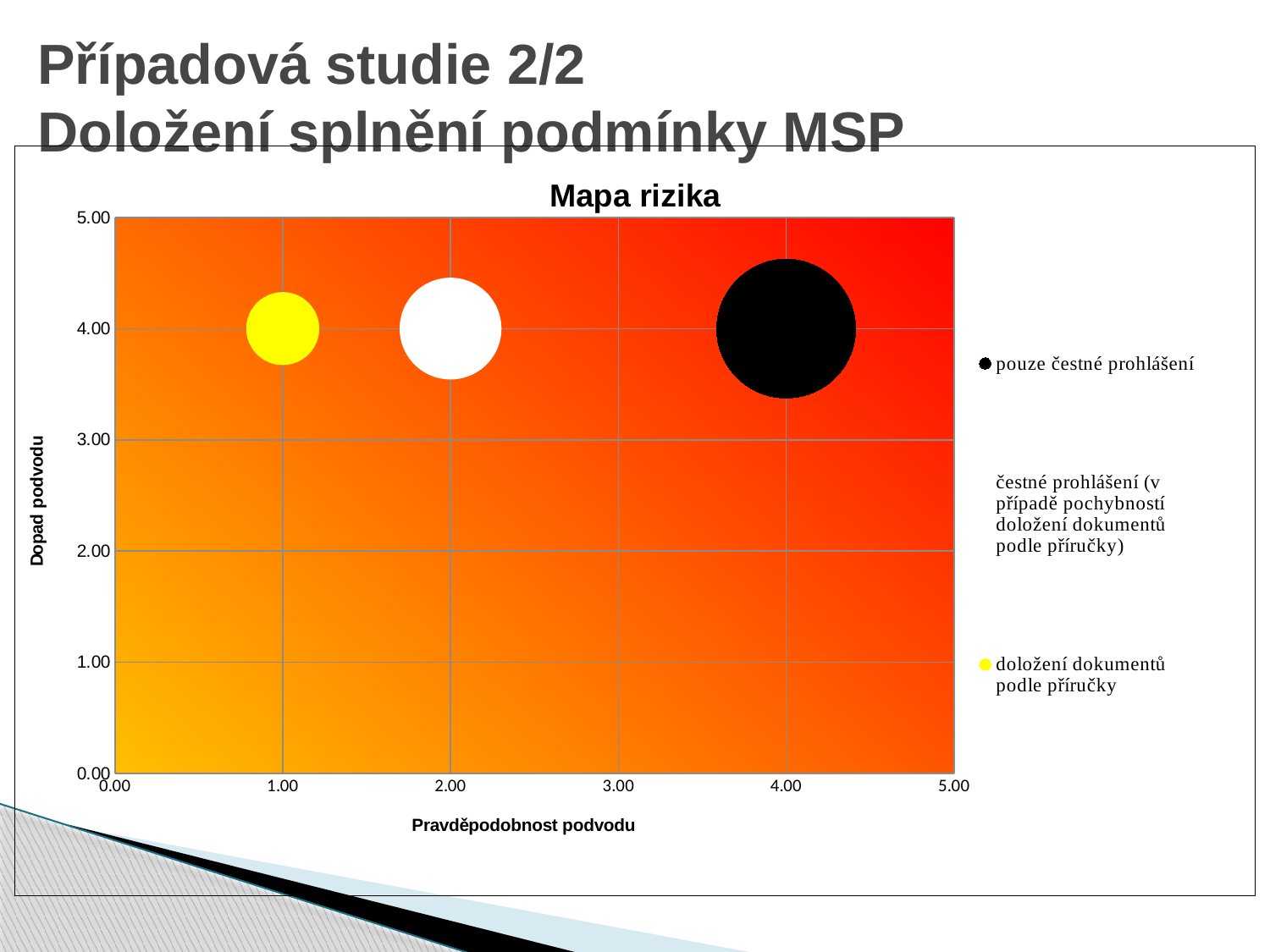

# Případová studie 2/2 Doložení splnění podmínky MSP

### Chart: Mapa rizika

| Category | pouze čestné prohlášení | čestné prohlášení (v případě pochybností doložení dokumentů podle příručky) | doložení dokumentů podle příručky |  |  |  |  | #ODKAZ! | #ODKAZ! | #ODKAZ! | #ODKAZ! | #ODKAZ! | #ODKAZ! | #ODKAZ! |
|---|---|---|---|---|---|---|---|---|---|---|---|---|---|---|